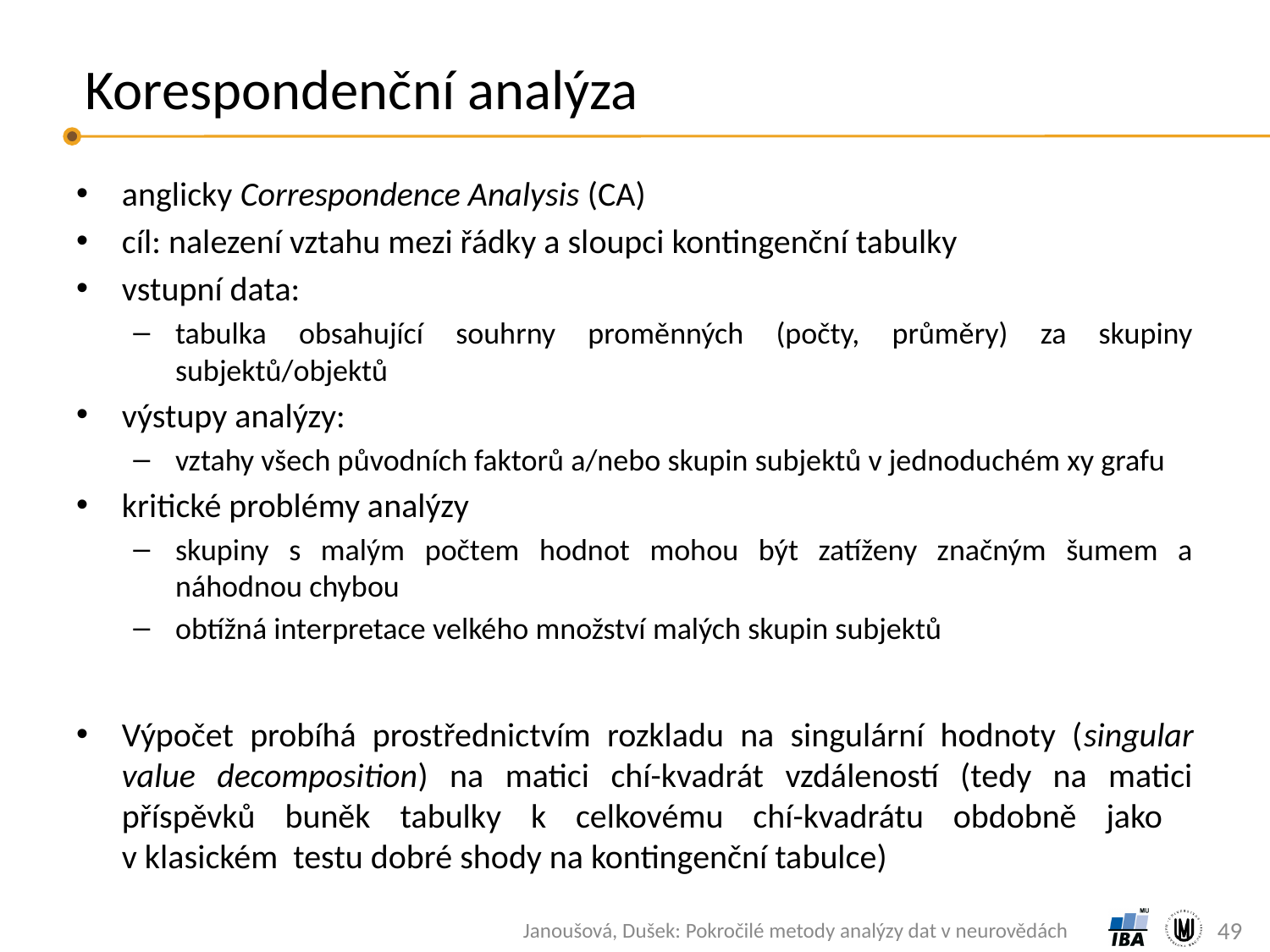

# Korespondenční analýza
anglicky Correspondence Analysis (CA)
cíl: nalezení vztahu mezi řádky a sloupci kontingenční tabulky
vstupní data:
tabulka obsahující souhrny proměnných (počty, průměry) za skupiny subjektů/objektů
výstupy analýzy:
vztahy všech původních faktorů a/nebo skupin subjektů v jednoduchém xy grafu
kritické problémy analýzy
skupiny s malým počtem hodnot mohou být zatíženy značným šumem a náhodnou chybou
obtížná interpretace velkého množství malých skupin subjektů

Výpočet probíhá prostřednictvím rozkladu na singulární hodnoty (singular value decomposition) na matici chí-kvadrát vzdáleností (tedy na matici příspěvků buněk tabulky k celkovému chí-kvadrátu obdobně jako
v klasickém  testu dobré shody na kontingenční tabulce)

49